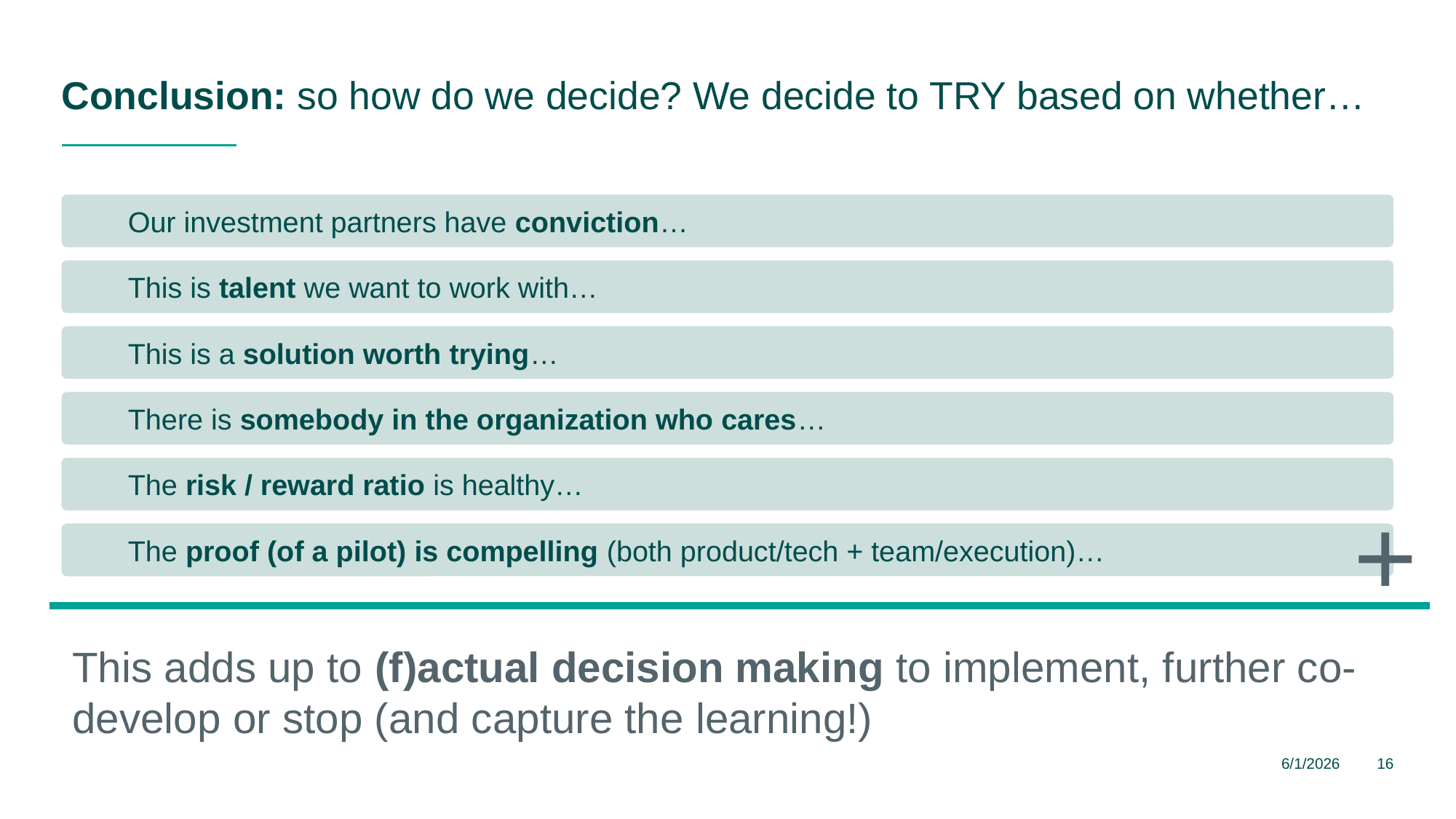

# Conclusion: so how do we decide? We decide to TRY based on whether…
Our investment partners have conviction…
This is talent we want to work with…
This is a solution worth trying…
There is somebody in the organization who cares…
The risk / reward ratio is healthy…
The proof (of a pilot) is compelling (both product/tech + team/execution)…
+
This adds up to (f)actual decision making to implement, further co-develop or stop (and capture the learning!)
6/1/2026
16